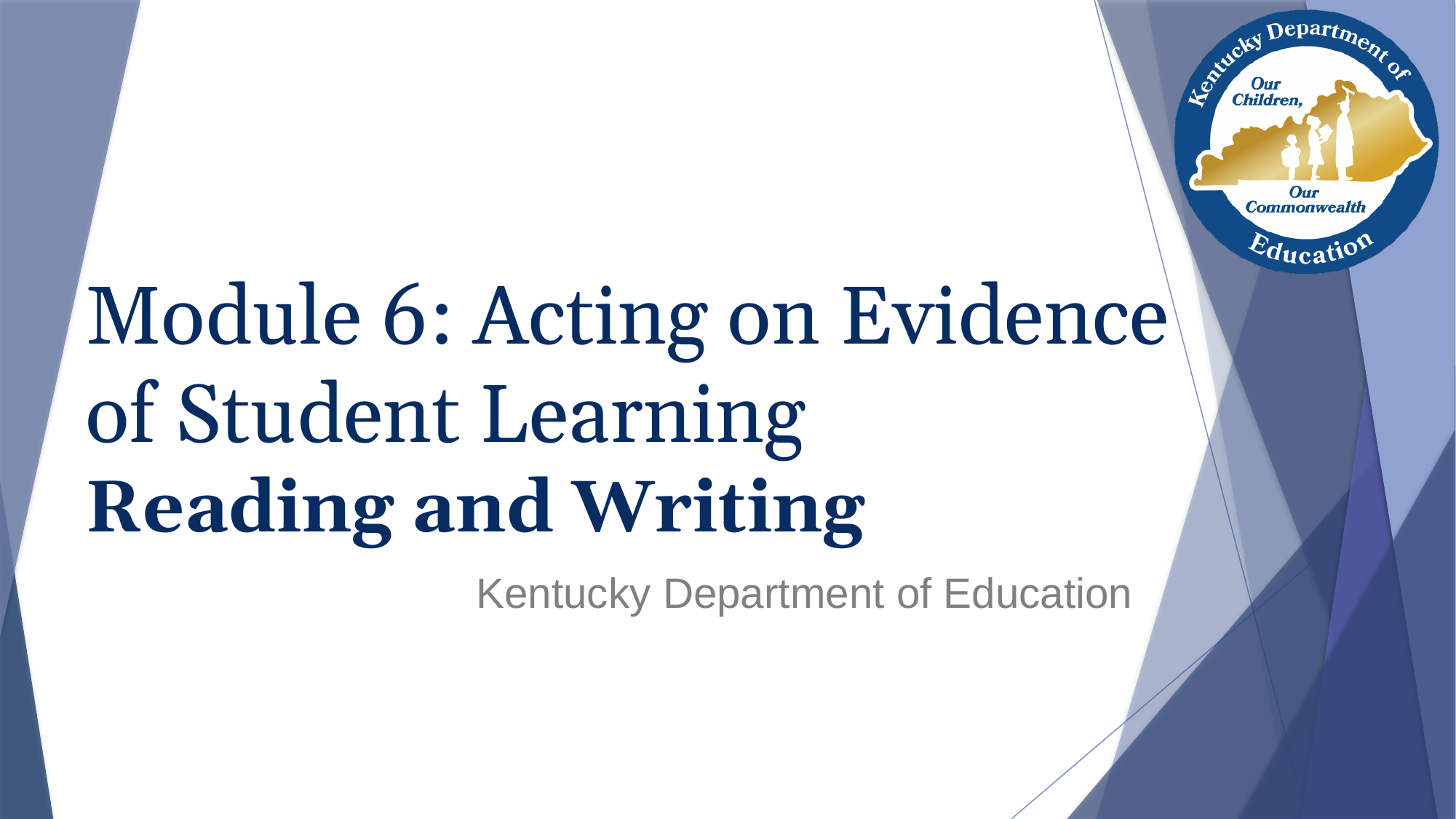

# Module 6: Acting on Evidence of Student Learning Reading and Writing
Kentucky Department of Education